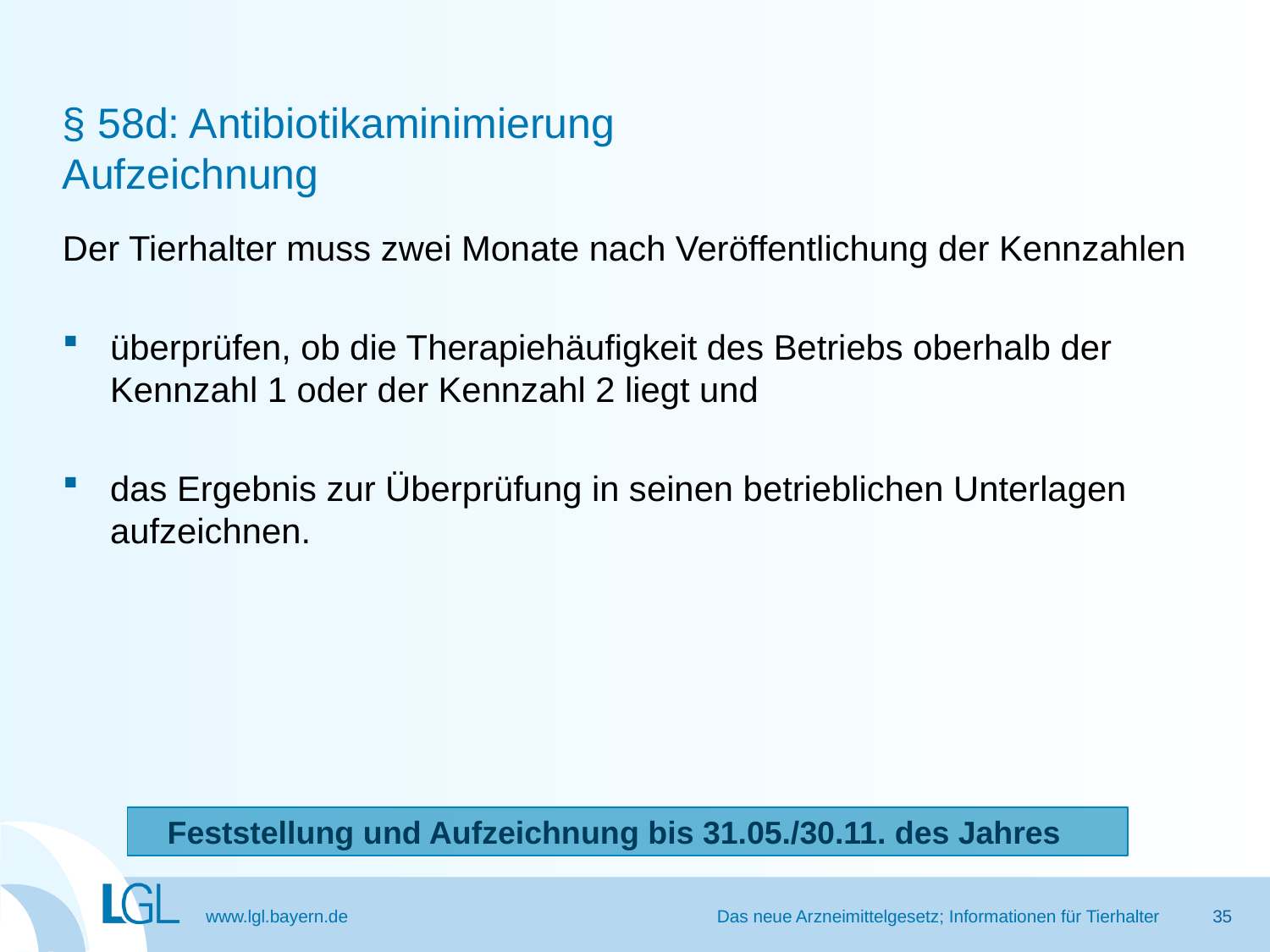

# § 58d: Antibiotikaminimierung Aufzeichnung
Der Tierhalter muss zwei Monate nach Veröffentlichung der Kennzahlen

überprüfen, ob die Therapiehäufigkeit des Betriebs oberhalb der Kennzahl 1 oder der Kennzahl 2 liegt und

das Ergebnis zur Überprüfung in seinen betrieblichen Unterlagen aufzeichnen.

Feststellung und Aufzeichnung bis 31.05./30.11. des Jahres
Das neue Arzneimittelgesetz; Informationen für Tierhalter
35